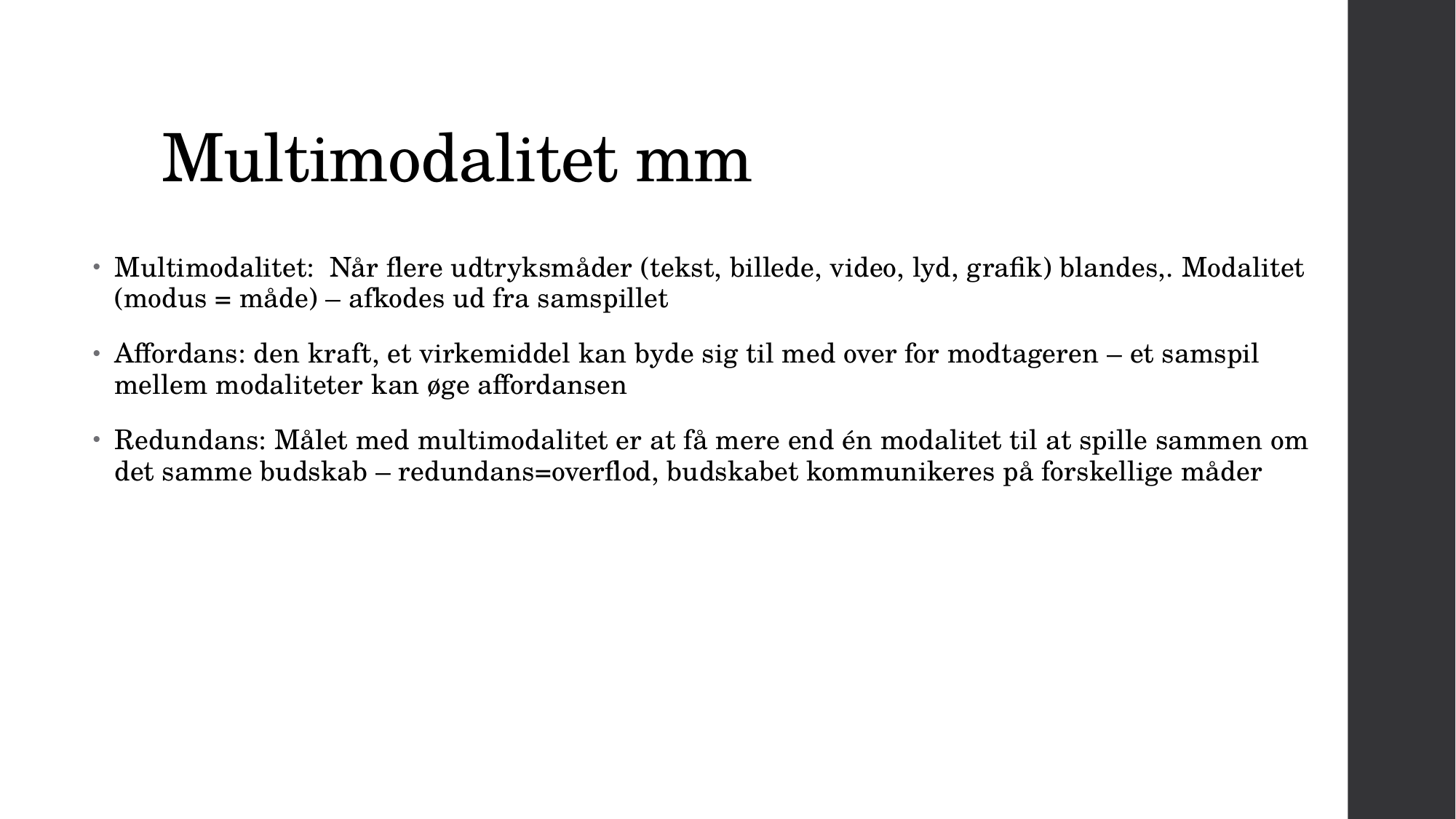

# Multimodalitet mm
Multimodalitet:  Når flere udtryksmåder (tekst, billede, video, lyd, grafik) blandes,. Modalitet (modus = måde) – afkodes ud fra samspillet
Affordans: den kraft, et virkemiddel kan byde sig til med over for modtageren – et samspil mellem modaliteter kan øge affordansen
Redundans: Målet med multimodalitet er at få mere end én modalitet til at spille sammen om det samme budskab – redundans=overflod, budskabet kommunikeres på forskellige måder